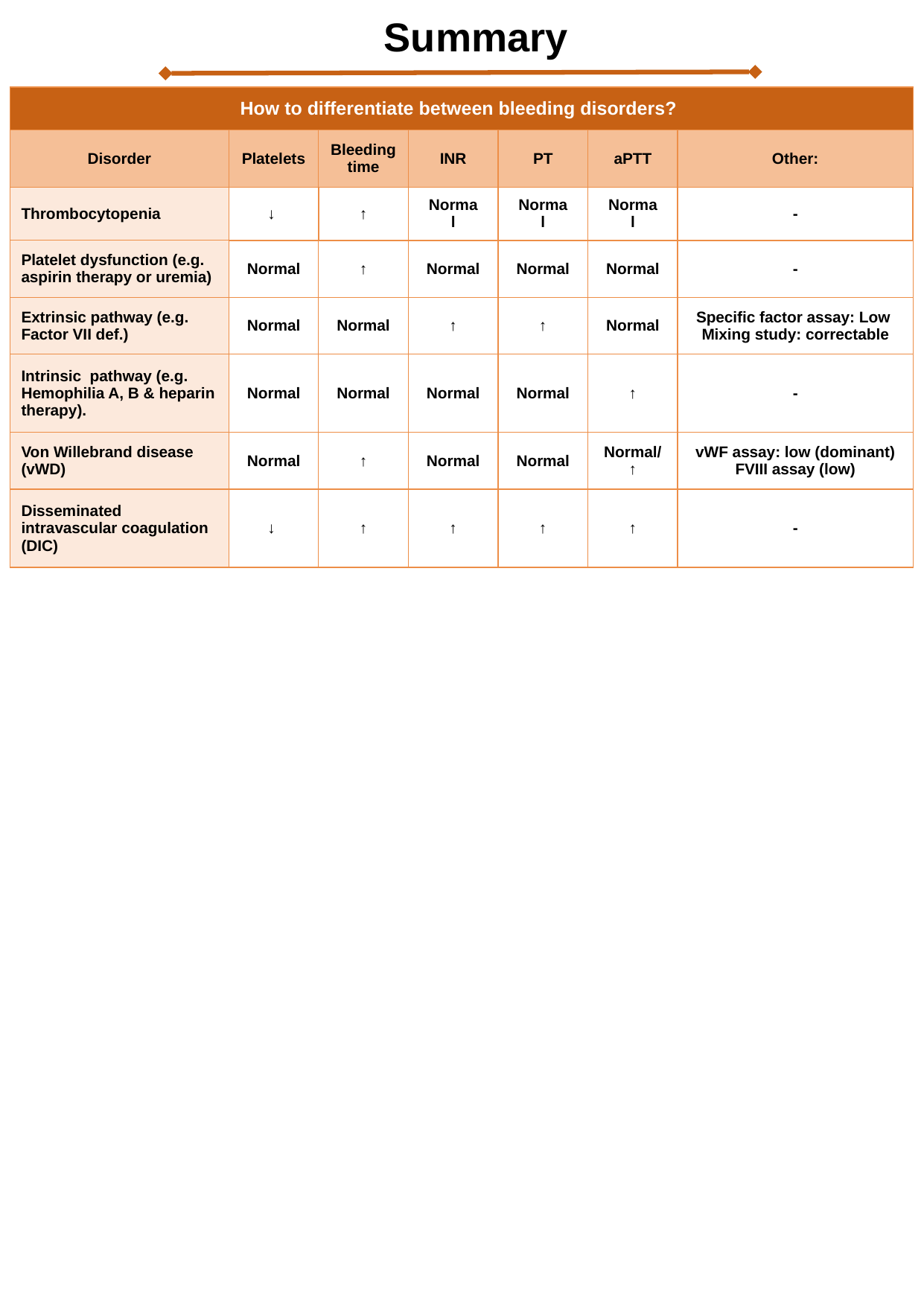

| How to differentiate between bleeding disorders? |  |  |  |  |  |  |
| --- | --- | --- | --- | --- | --- | --- |
| Disorder | Platelets | Bleeding time | INR | PT | aPTT | Other: |
| Thrombocytopenia | ↓ | ↑ | Normal | Normal | Normal | - |
| Platelet dysfunction (e.g. aspirin therapy or uremia) | Normal | ↑ | Normal | Normal | Normal | - |
| Extrinsic pathway (e.g. Factor VII def.) | Normal | Normal | ↑ | ↑ | Normal | Specific factor assay: Low Mixing study: correctable |
| Intrinsic pathway (e.g. Hemophilia A, B & heparin therapy). | Normal | Normal | Normal | Normal | ↑ | - |
| Von Willebrand disease (vWD) | Normal | ↑ | Normal | Normal | Normal/ ↑ | vWF assay: low (dominant) FVIII assay (low) |
| Disseminated intravascular coagulation (DIC) | ↓ | ↑ | ↑ | ↑ | ↑ | - |